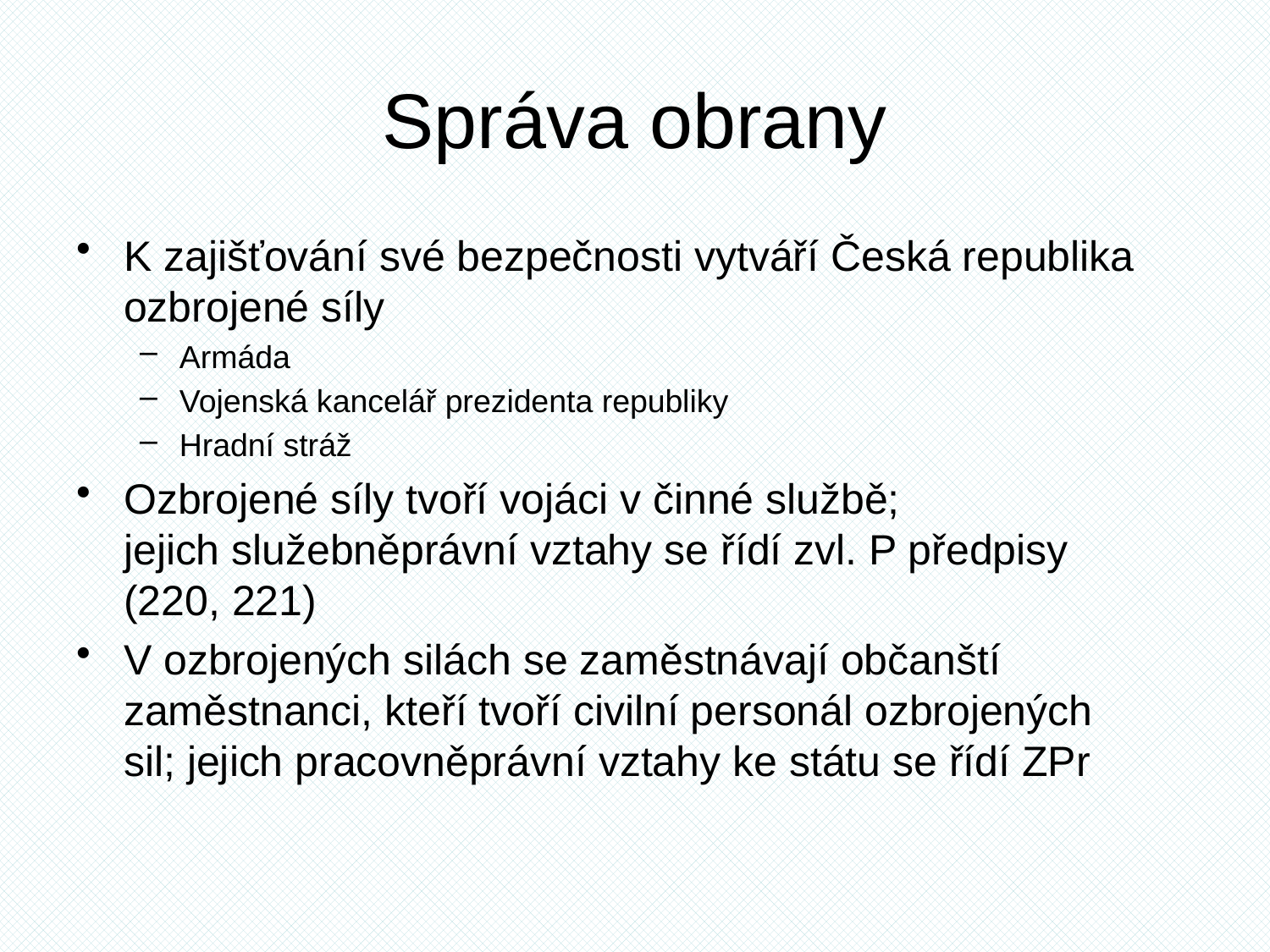

# Správa obrany
K zajišťování své bezpečnosti vytváří Česká republika ozbrojené síly
Armáda
Vojenská kancelář prezidenta republiky
Hradní stráž
Ozbrojené síly tvoří vojáci v činné službě;
jejich služebněprávní vztahy se řídí zvl. P předpisy
(220, 221)
V ozbrojených silách se zaměstnávají občanští zaměstnanci, kteří tvoří civilní personál ozbrojených
sil; jejich pracovněprávní vztahy ke státu se řídí ZPr